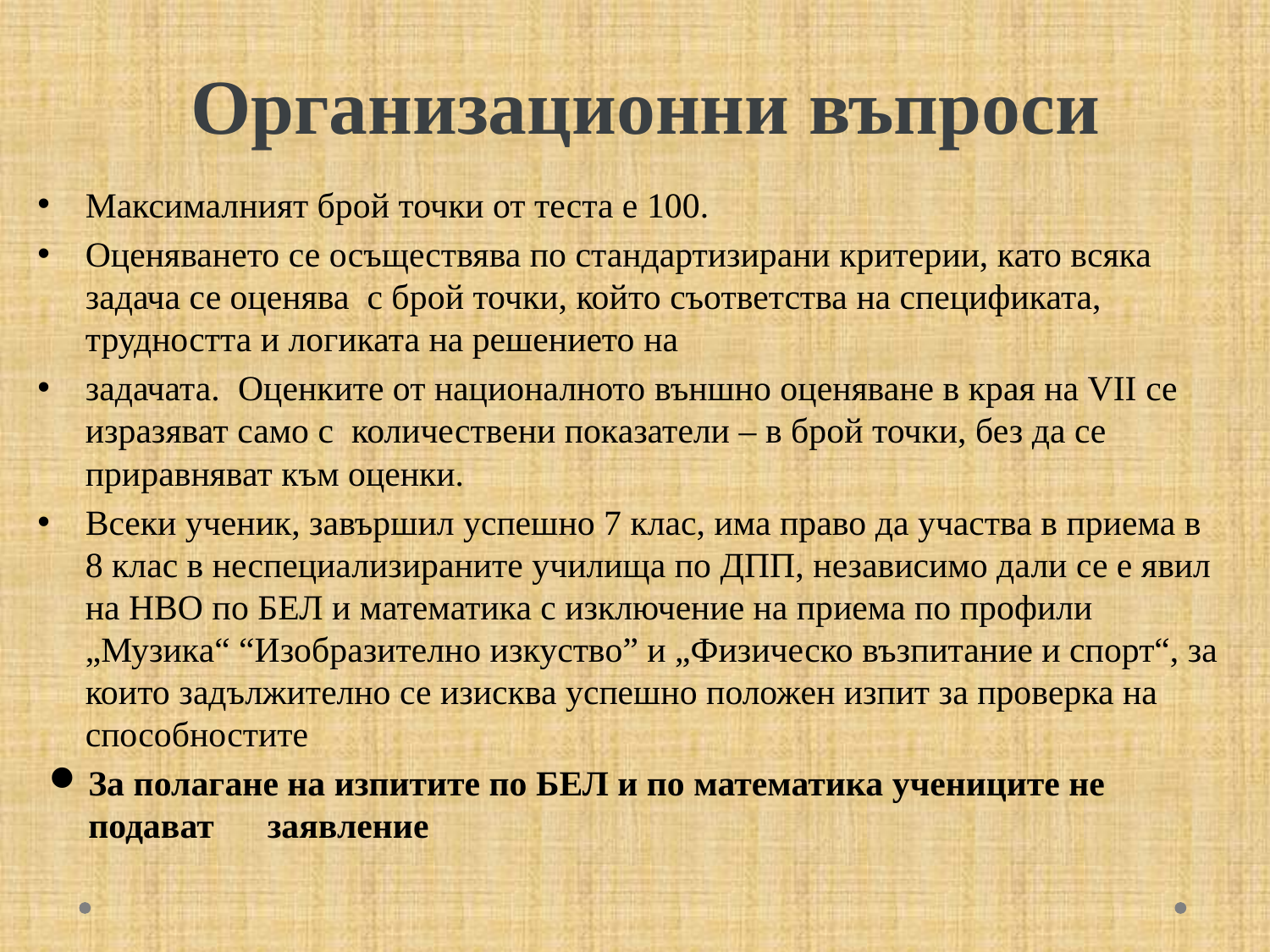

# Организационни въпроси
Максималният брой точки от теста е 100.
Оценяването се осъществява по стандартизирани критерии, като всяка задача се оценява  с брой точки, който съответства на спецификата, трудността и логиката на решението на
задачата.  Оценките от националното външно оценяване в края на VII се изразяват само с  количествени показатели – в брой точки, без да се приравняват към оценки.
Всеки ученик, завършил успешно 7 клас, има право да участва в приема в 8 клас в неспециализираните училища по ДПП, независимо дали се е явил на НВО по БЕЛ и математика с изключение на приема по профили „Музика“ “Изобразително изкуство” и „Физическо възпитание и спорт“, за които задължително се изисква успешно положен изпит за проверка на способностите
За полагане на изпитите по БЕЛ и по математика учениците не подават      заявление